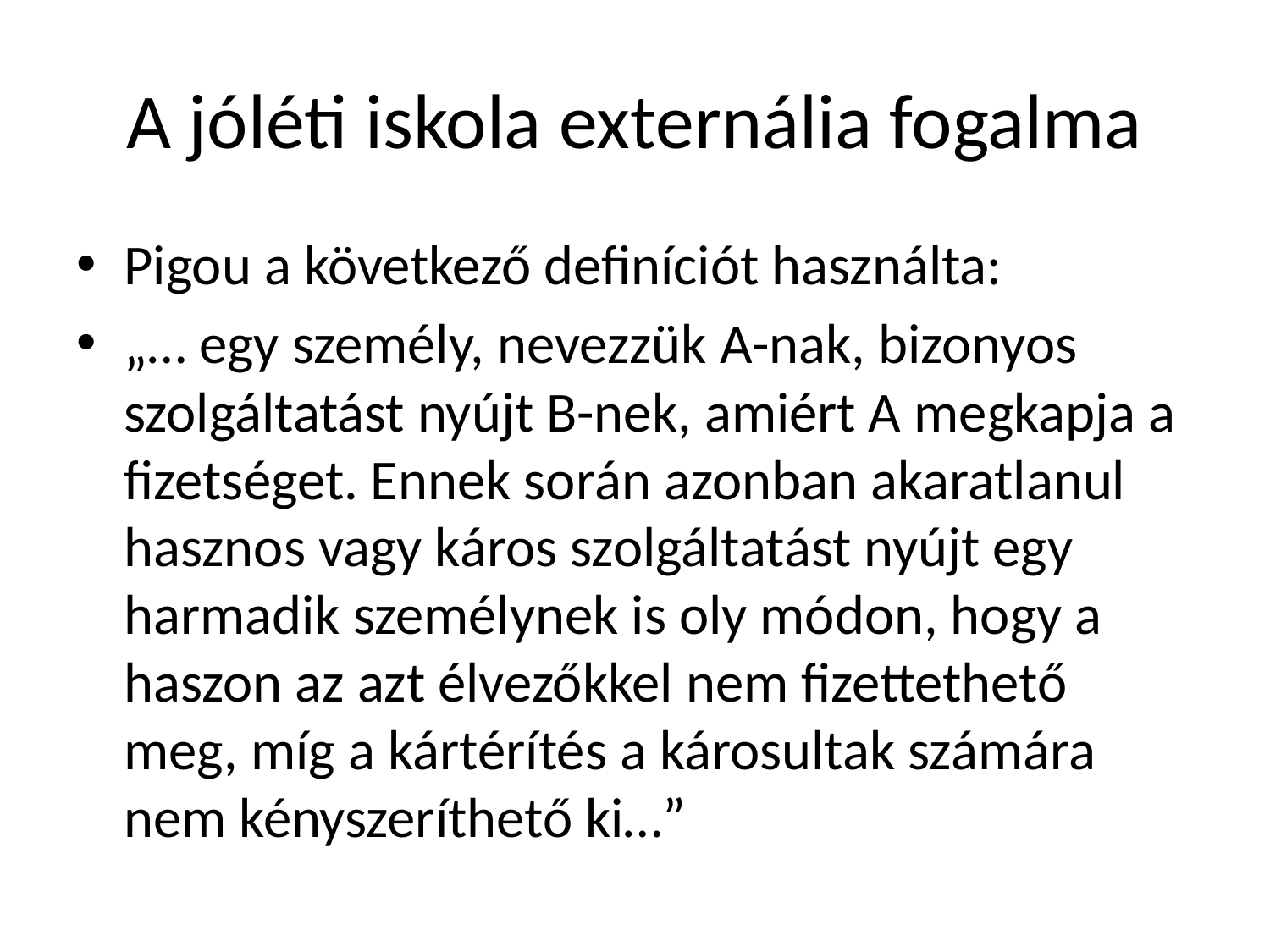

# A jóléti iskola externália fogalma
Pigou a következő definíciót használta:
„… egy személy, nevezzük A-nak, bizonyos szolgáltatást nyújt B-nek, amiért A megkapja a fizetséget. Ennek során azonban akaratlanul hasznos vagy káros szolgáltatást nyújt egy harmadik személynek is oly módon, hogy a haszon az azt élvezőkkel nem fizettethető meg, míg a kártérítés a károsultak számára nem kényszeríthető ki…”